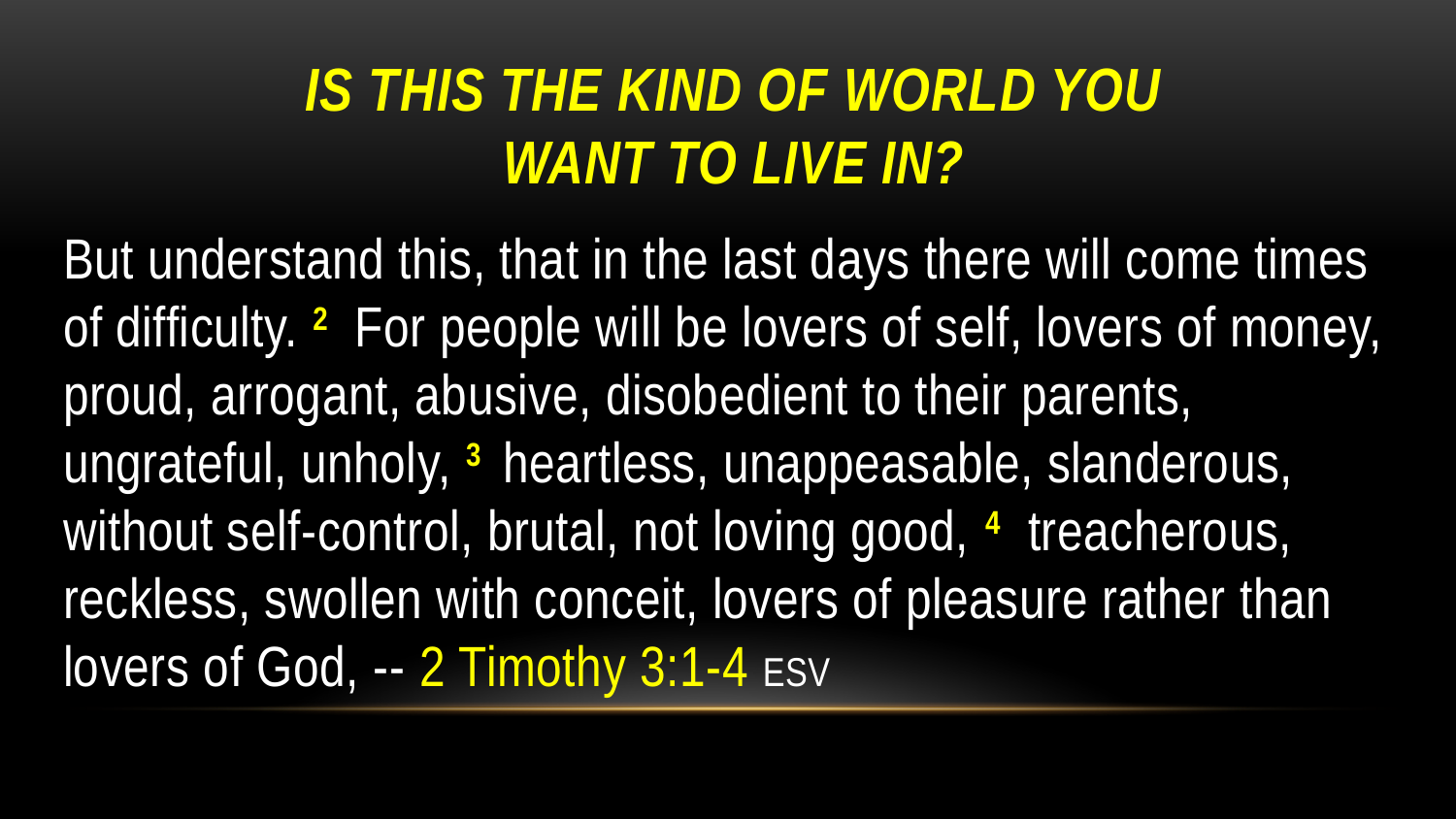

# Is This the Kind of World You Want to Live In?
But understand this, that in the last days there will come times of difficulty. 2  For people will be lovers of self, lovers of money, proud, arrogant, abusive, disobedient to their parents, ungrateful, unholy, 3  heartless, unappeasable, slanderous, without self-control, brutal, not loving good, 4  treacherous, reckless, swollen with conceit, lovers of pleasure rather than lovers of God, -- 2 Timothy 3:1-4 ESV